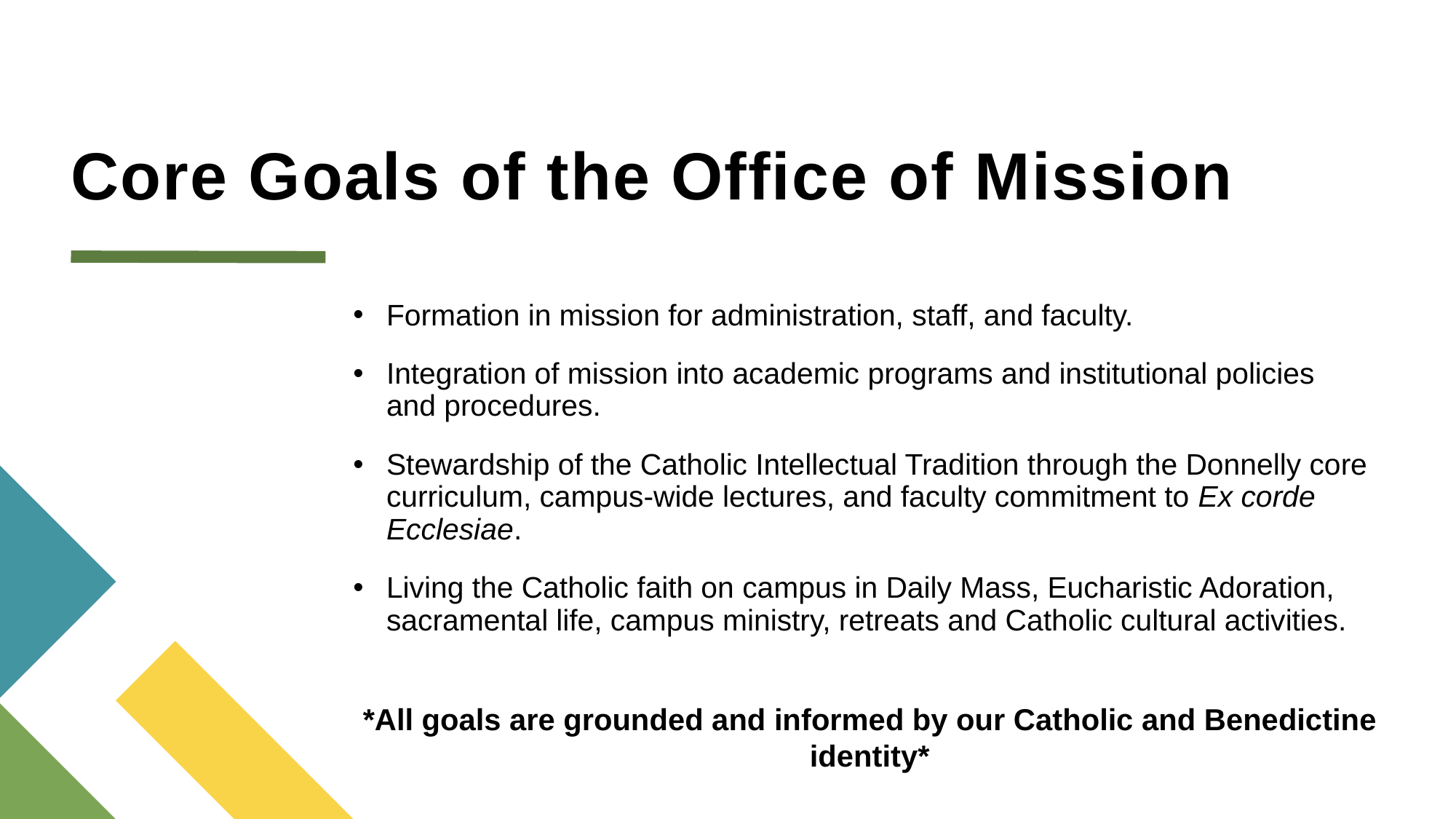

# Core Goals of the Office of Mission
Formation in mission for administration, staff, and faculty.
Integration of mission into academic programs and institutional policies and procedures.
Stewardship of the Catholic Intellectual Tradition through the Donnelly core curriculum, campus-wide lectures, and faculty commitment to Ex corde Ecclesiae.
Living the Catholic faith on campus in Daily Mass, Eucharistic Adoration, sacramental life, campus ministry, retreats and Catholic cultural activities.

*All goals are grounded and informed by our Catholic and Benedictine identity*